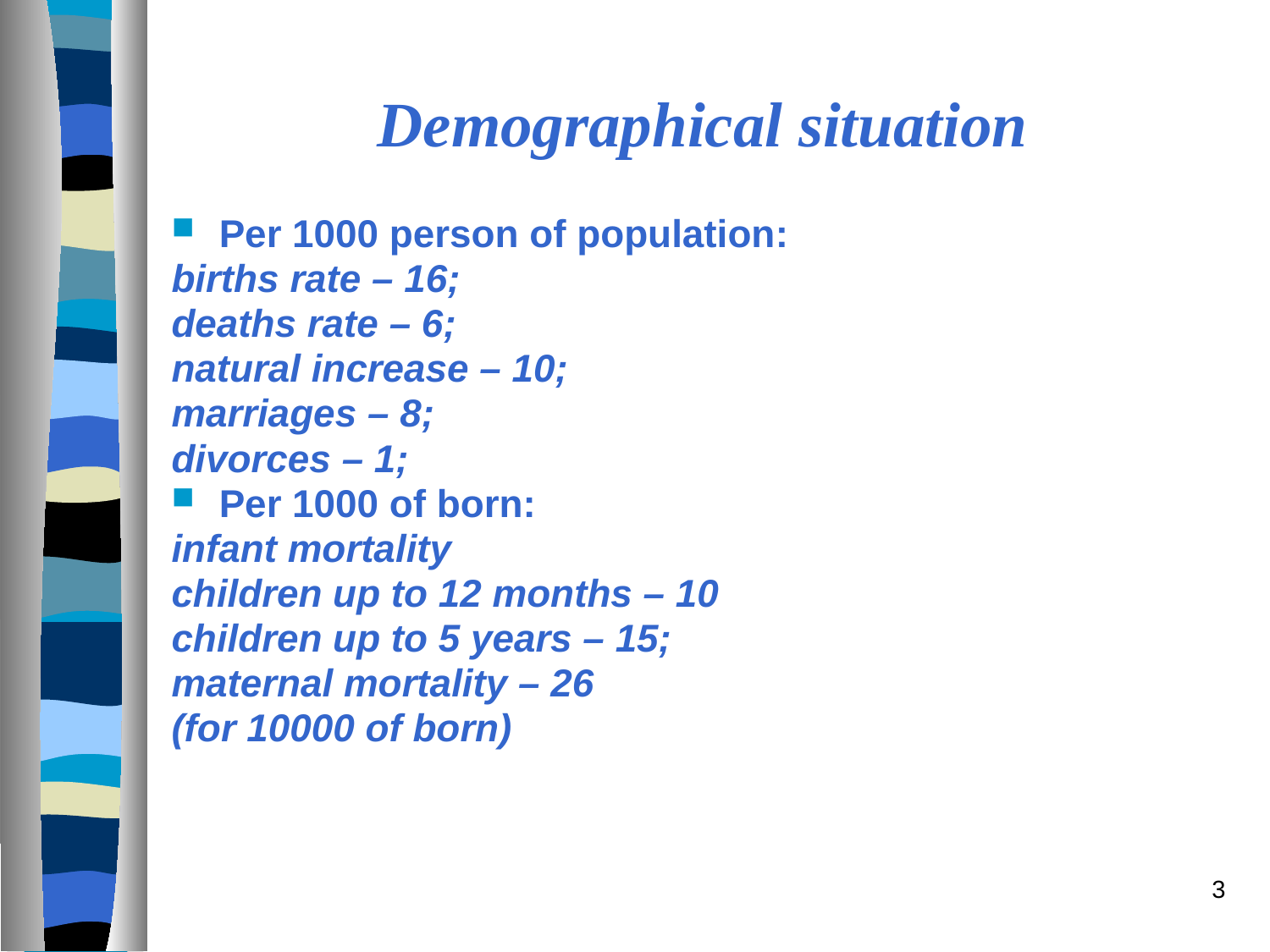

# Demographical situation
Per 1000 person of population:
births rate – 16;
deaths rate – 6;
natural increase – 10;
marriages – 8;
divorces – 1;
Per 1000 of born:
infant mortality
children up to 12 months – 10
children up to 5 years – 15;
maternal mortality – 26
(for 10000 of born)

3